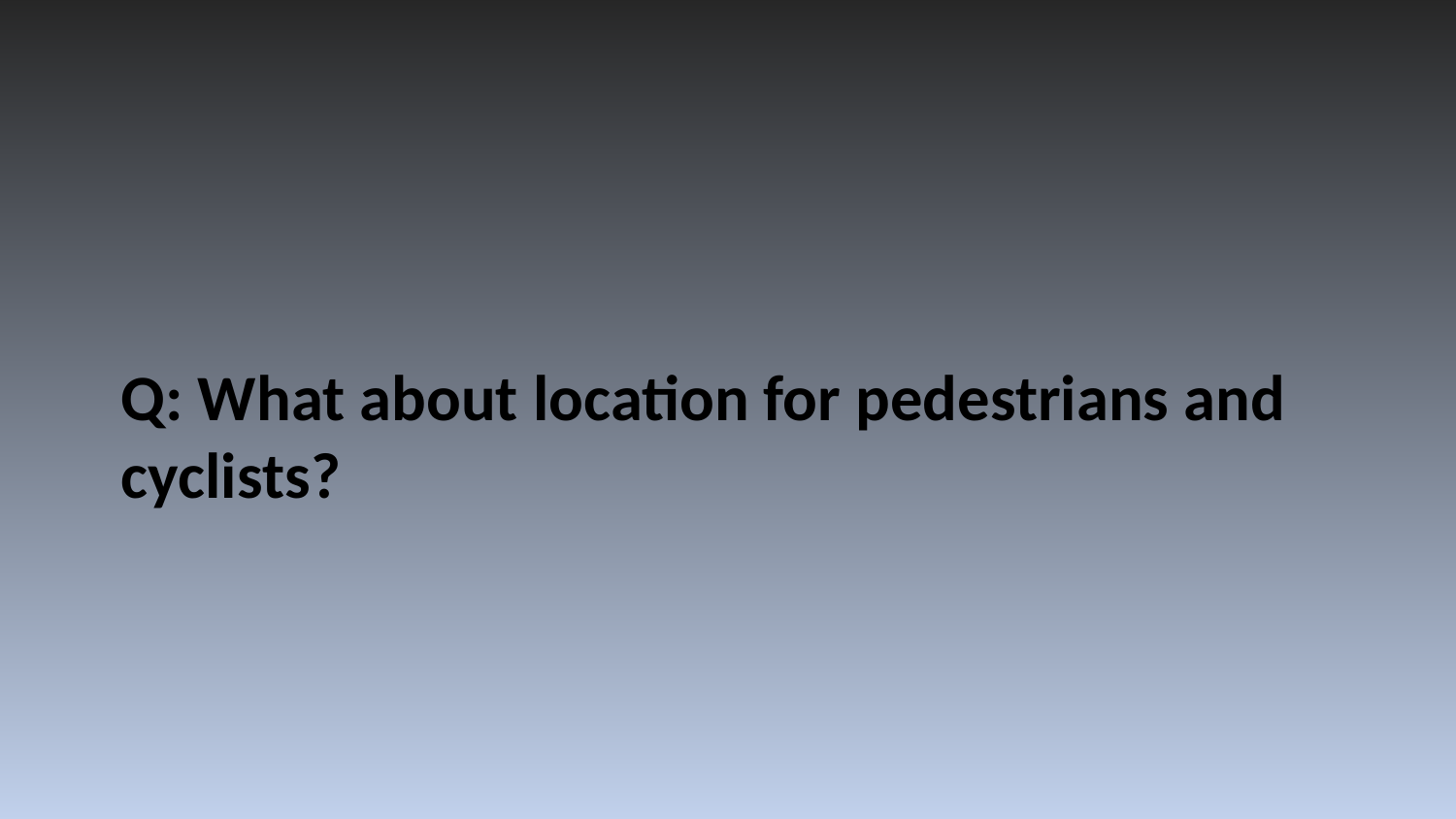

Q: What about location for pedestrians and cyclists?